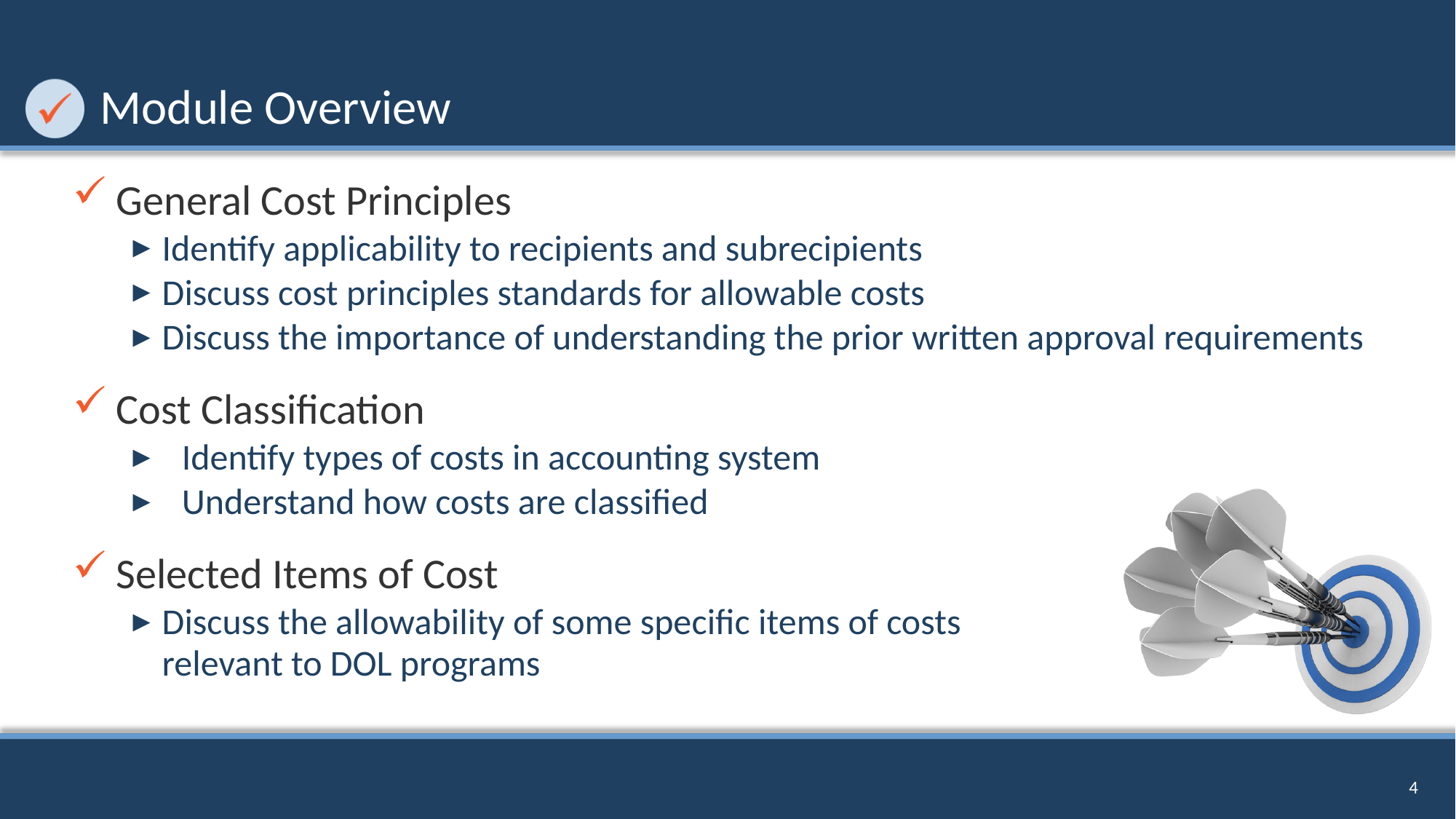

# Module Overview
General Cost Principles
Identify applicability to recipients and subrecipients
Discuss cost principles standards for allowable costs
Discuss the importance of understanding the prior written approval requirements
Cost Classification
Identify types of costs in accounting system
Understand how costs are classified
Selected Items of Cost
Discuss the allowability of some specific items of costs
relevant to DOL programs
4